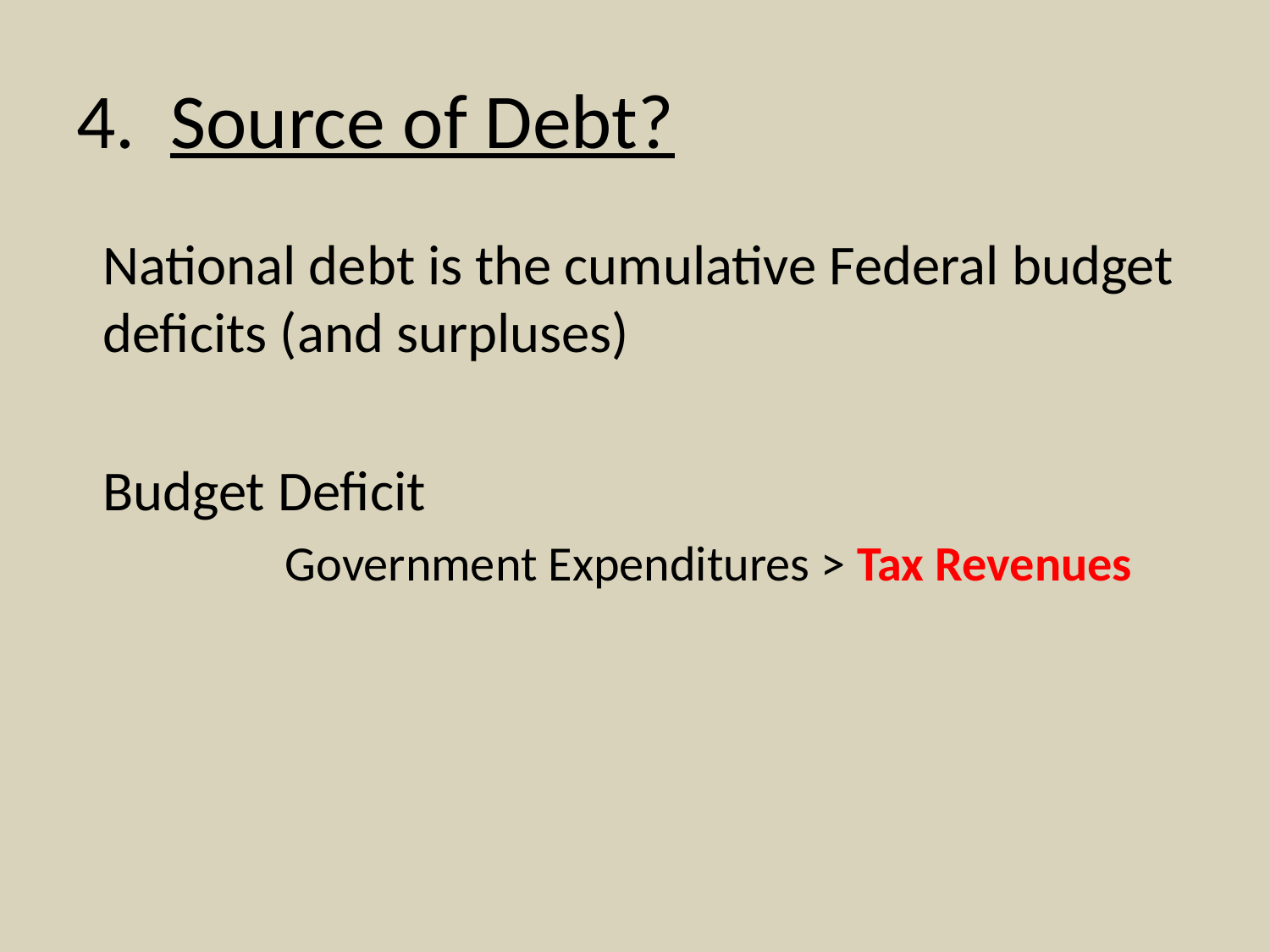

# 4.  Source of Debt?
	National debt is the cumulative Federal budget deficits (and surpluses)

	Budget Deficit
		Government Expenditures > Tax Revenues